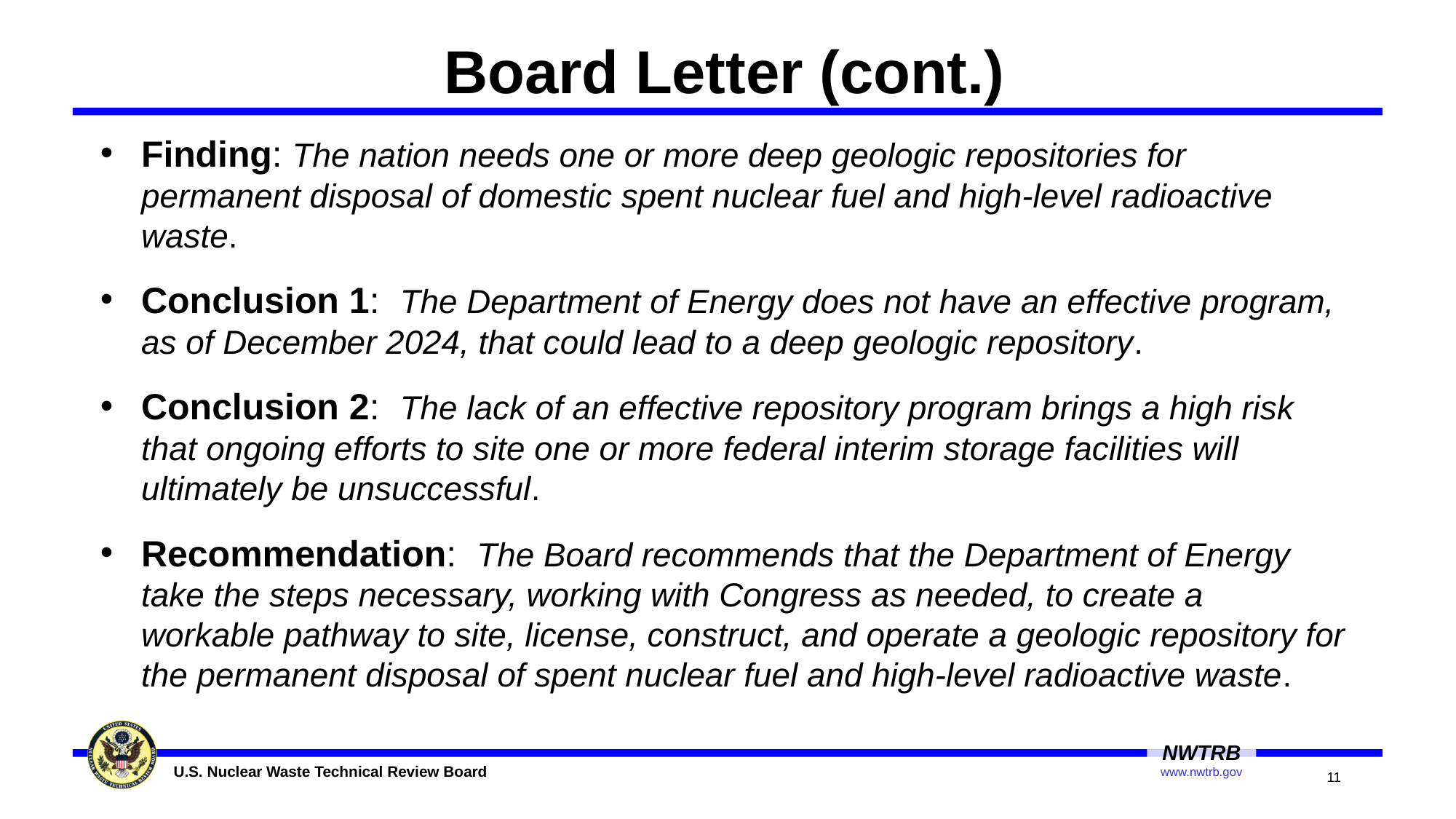

# Board Letter (cont.)
Finding: The nation needs one or more deep geologic repositories for permanent disposal of domestic spent nuclear fuel and high-level radioactive waste.
Conclusion 1:  The Department of Energy does not have an effective program, as of December 2024, that could lead to a deep geologic repository.
Conclusion 2:  The lack of an effective repository program brings a high risk that ongoing efforts to site one or more federal interim storage facilities will ultimately be unsuccessful.
Recommendation:  The Board recommends that the Department of Energy take the steps necessary, working with Congress as needed, to create a workable pathway to site, license, construct, and operate a geologic repository for the permanent disposal of spent nuclear fuel and high-level radioactive waste.

11